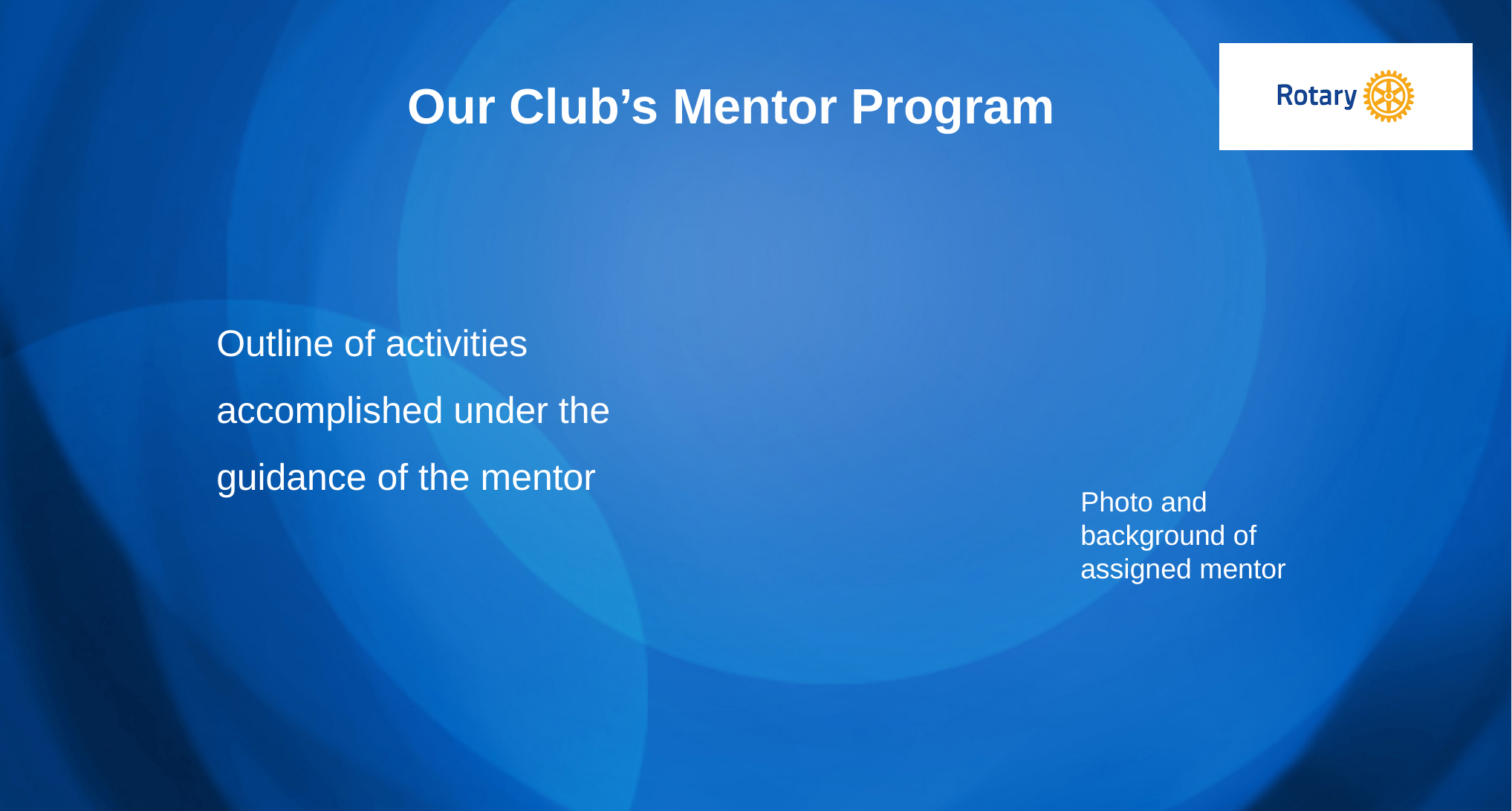

Our Club’s Mentor Program
Outline of activities accomplished under the guidance of the mentor
Photo and background of assigned mentor